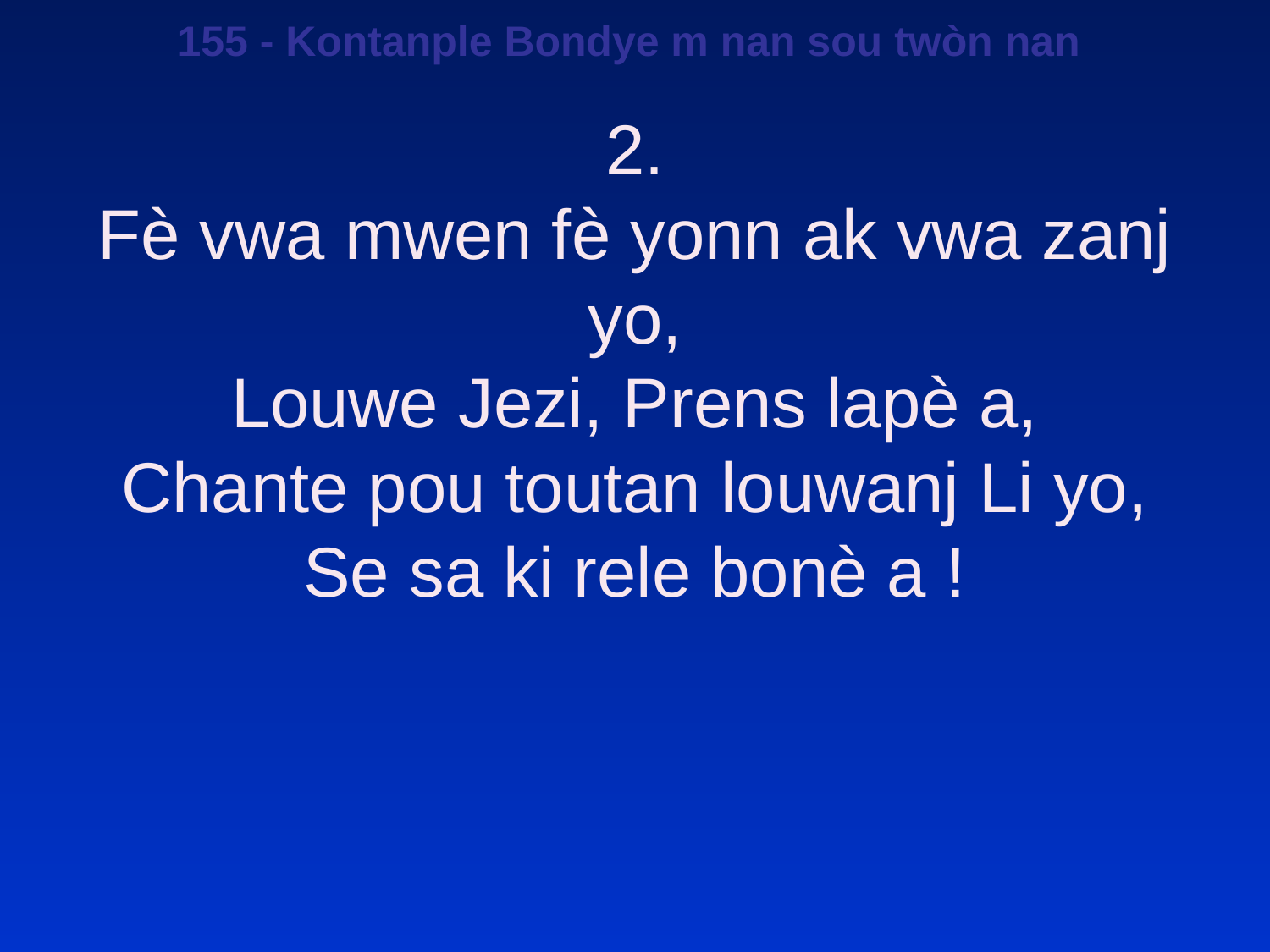

155 - Kontanple Bondye m nan sou twòn nan
2.
Fè vwa mwen fè yonn ak vwa zanj yo,
Louwe Jezi, Prens lapè a,
Chante pou toutan louwanj Li yo,
Se sa ki rele bonè a !